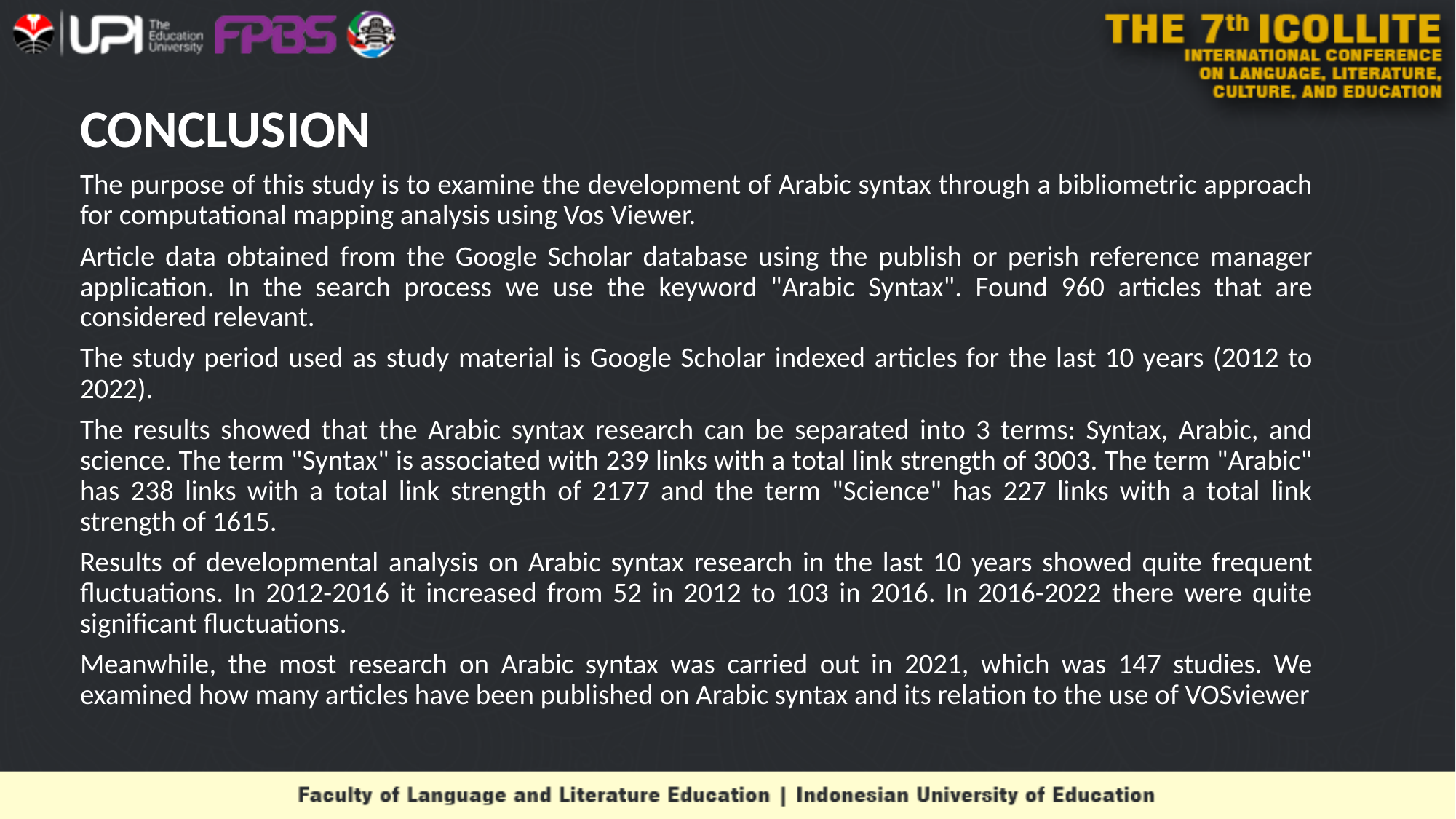

# CONCLUSION
The purpose of this study is to examine the development of Arabic syntax through a bibliometric approach for computational mapping analysis using Vos Viewer.
Article data obtained from the Google Scholar database using the publish or perish reference manager application. In the search process we use the keyword "Arabic Syntax". Found 960 articles that are considered relevant.
The study period used as study material is Google Scholar indexed articles for the last 10 years (2012 to 2022).
The results showed that the Arabic syntax research can be separated into 3 terms: Syntax, Arabic, and science. The term "Syntax" is associated with 239 links with a total link strength of 3003. The term "Arabic" has 238 links with a total link strength of 2177 and the term "Science" has 227 links with a total link strength of 1615.
Results of developmental analysis on Arabic syntax research in the last 10 years showed quite frequent fluctuations. In 2012-2016 it increased from 52 in 2012 to 103 in 2016. In 2016-2022 there were quite significant fluctuations.
Meanwhile, the most research on Arabic syntax was carried out in 2021, which was 147 studies. We examined how many articles have been published on Arabic syntax and its relation to the use of VOSviewer